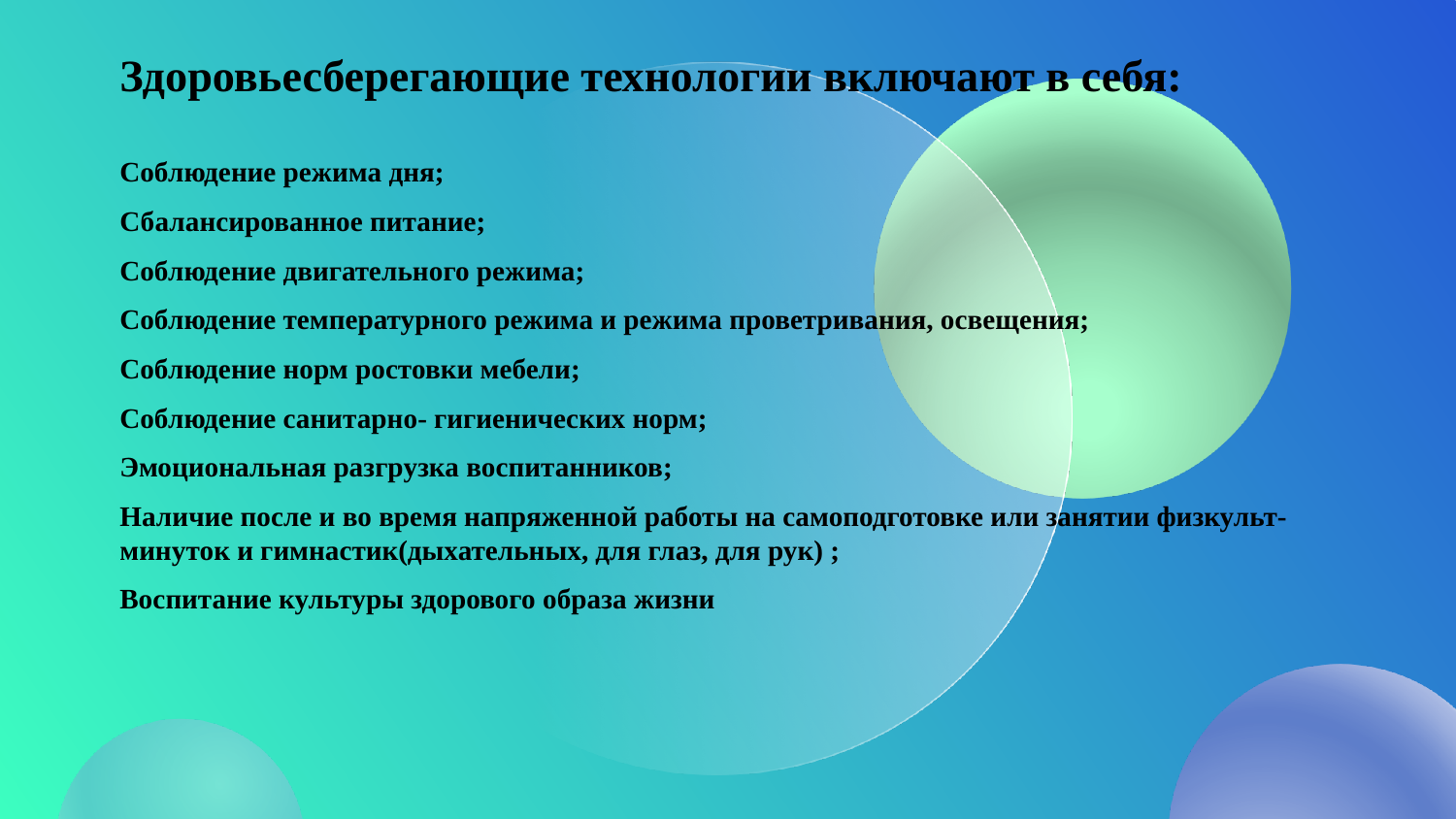

# Здоровьесберегающие технологии включают в себя:
Соблюдение режима дня;
Сбалансированное питание;
Соблюдение двигательного режима;
Соблюдение температурного режима и режима проветривания, освещения;
Соблюдение норм ростовки мебели;
Соблюдение санитарно- гигиенических норм;
Эмоциональная разгрузка воспитанников;
Наличие после и во время напряженной работы на самоподготовке или занятии физкульт-минуток и гимнастик(дыхательных, для глаз, для рук) ;
Воспитание культуры здорового образа жизни